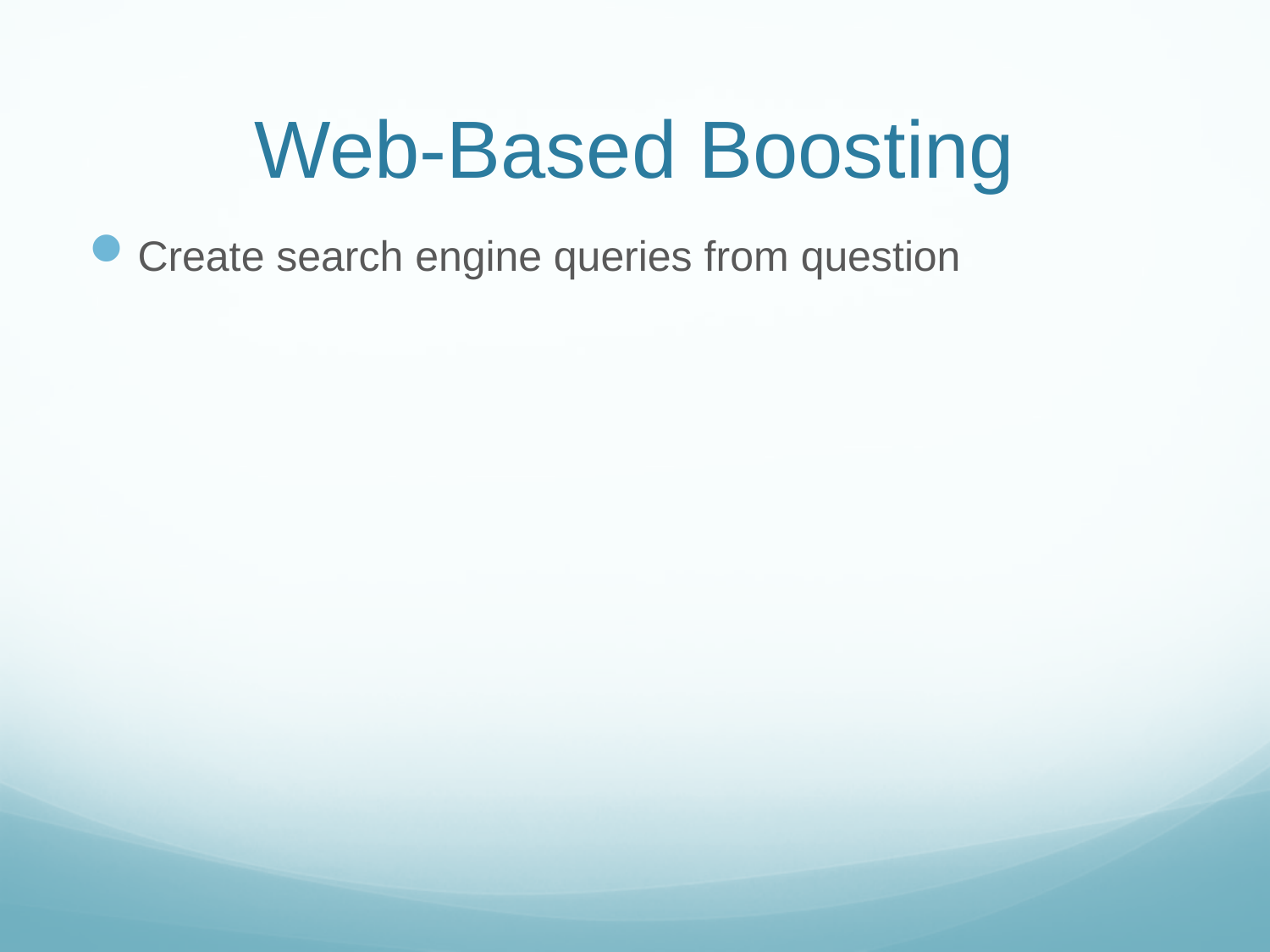

# Web-Based Boosting
Create search engine queries from question